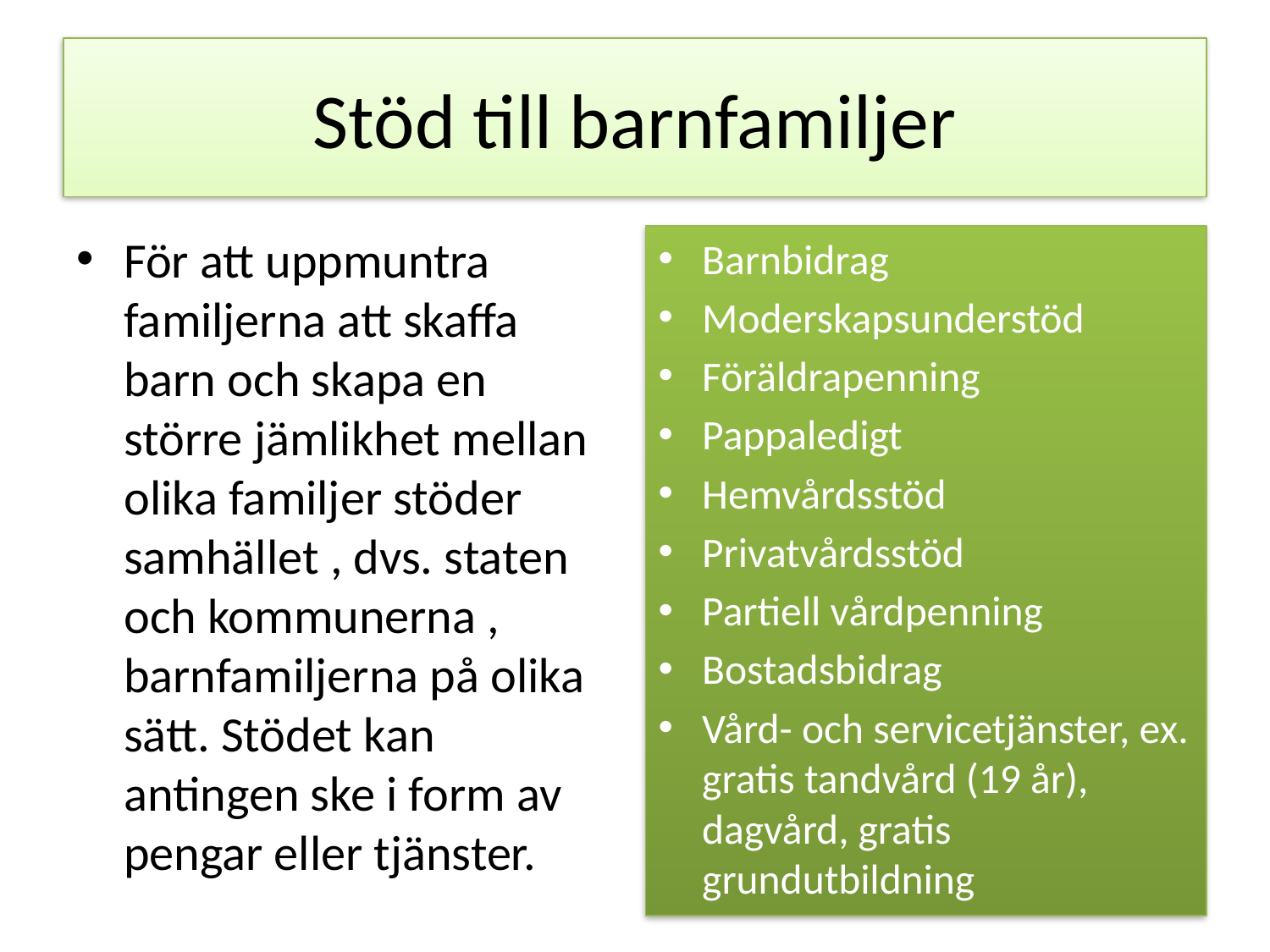

# Stöd till barnfamiljer
För att uppmuntra familjerna att skaffa barn och skapa en större jämlikhet mellan olika familjer stöder samhället , dvs. staten och kommunerna , barnfamiljerna på olika sätt. Stödet kan antingen ske i form av pengar eller tjänster.
Barnbidrag
Moderskapsunderstöd
Föräldrapenning
Pappaledigt
Hemvårdsstöd
Privatvårdsstöd
Partiell vårdpenning
Bostadsbidrag
Vård- och servicetjänster, ex. gratis tandvård (19 år), dagvård, gratis grundutbildning